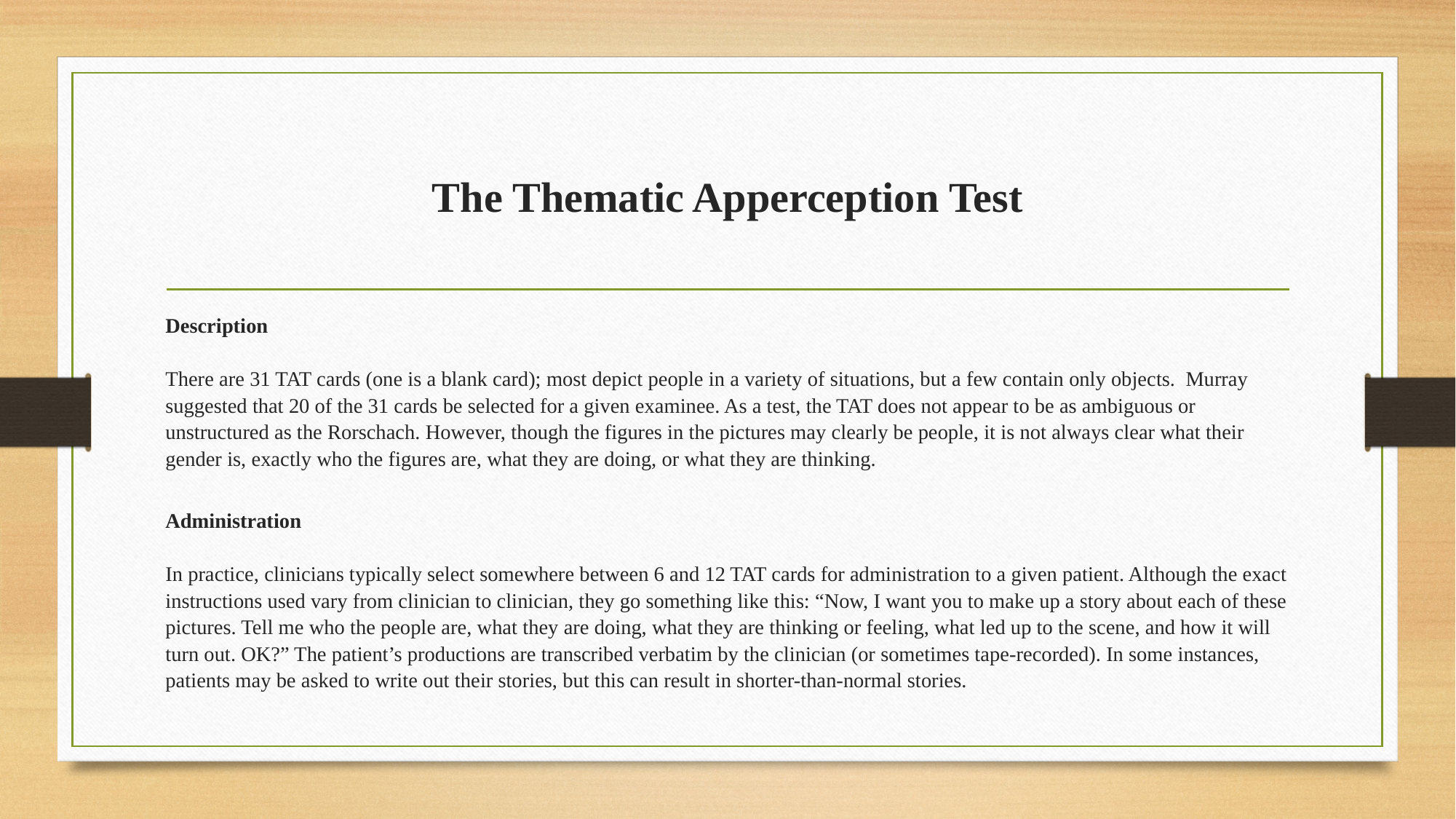

# The Thematic Apperception Test
Description

There are 31 TAT cards (one is a blank card); most depict people in a variety of situations, but a few contain only objects.  Murray suggested that 20 of the 31 cards be selected for a given examinee. As a test, the TAT does not appear to be as ambiguous or unstructured as the Rorschach. However, though the figures in the pictures may clearly be people, it is not always clear what their gender is, exactly who the figures are, what they are doing, or what they are thinking.

Administration

In practice, clinicians typically select somewhere between 6 and 12 TAT cards for administration to a given patient. Although the exact instructions used vary from clinician to clinician, they go something like this: “Now, I want you to make up a story about each of these pictures. Tell me who the people are, what they are doing, what they are thinking or feeling, what led up to the scene, and how it will turn out. OK?” The patient’s productions are transcribed verbatim by the clinician (or sometimes tape-recorded). In some instances, patients may be asked to write out their stories, but this can result in shorter-than-normal stories.